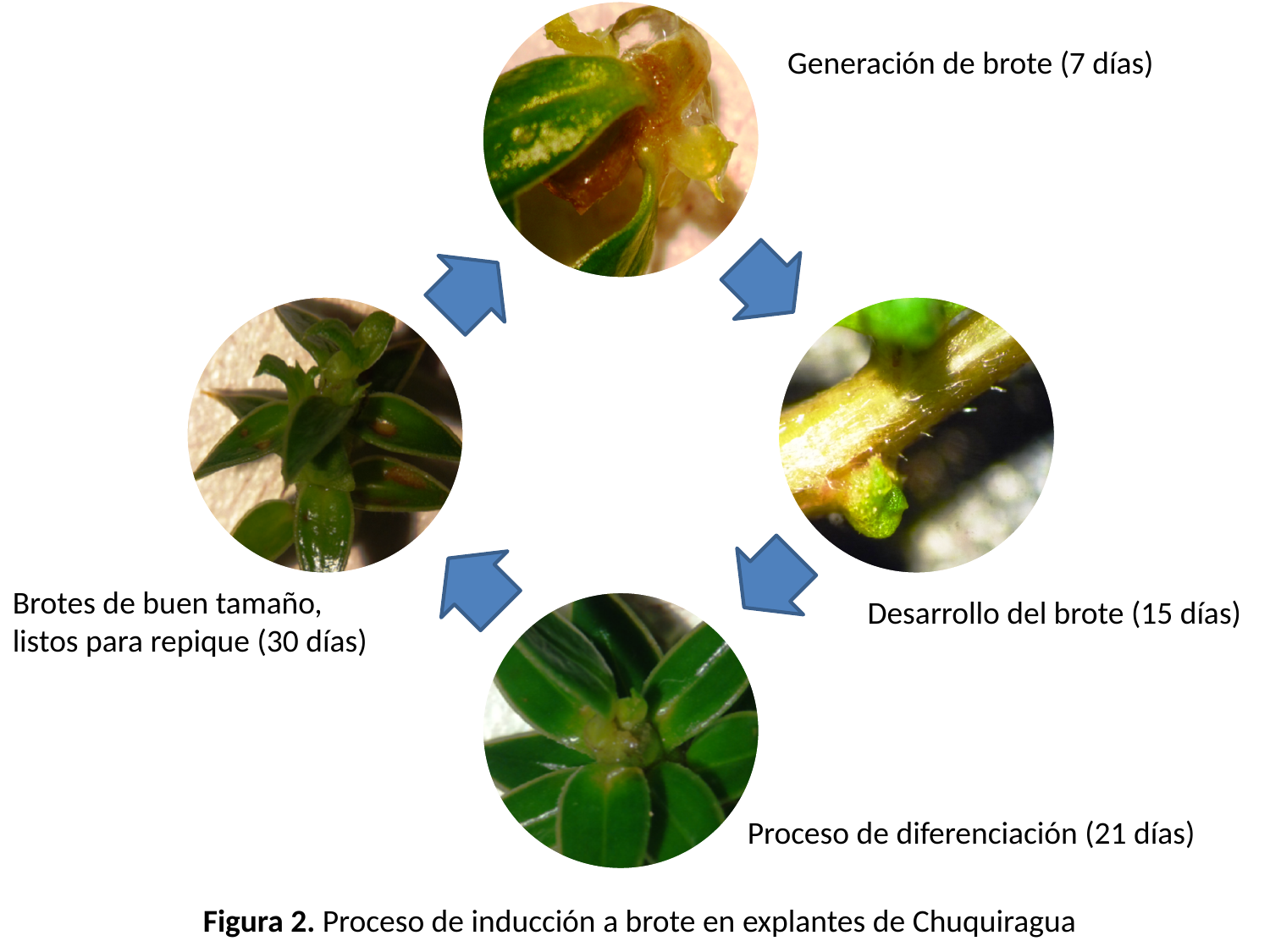

Generación de brote (7 días)
Brotes de buen tamaño, listos para repique (30 días)
Desarrollo del brote (15 días)
Proceso de diferenciación (21 días)
Figura 2. Proceso de inducción a brote en explantes de Chuquiragua